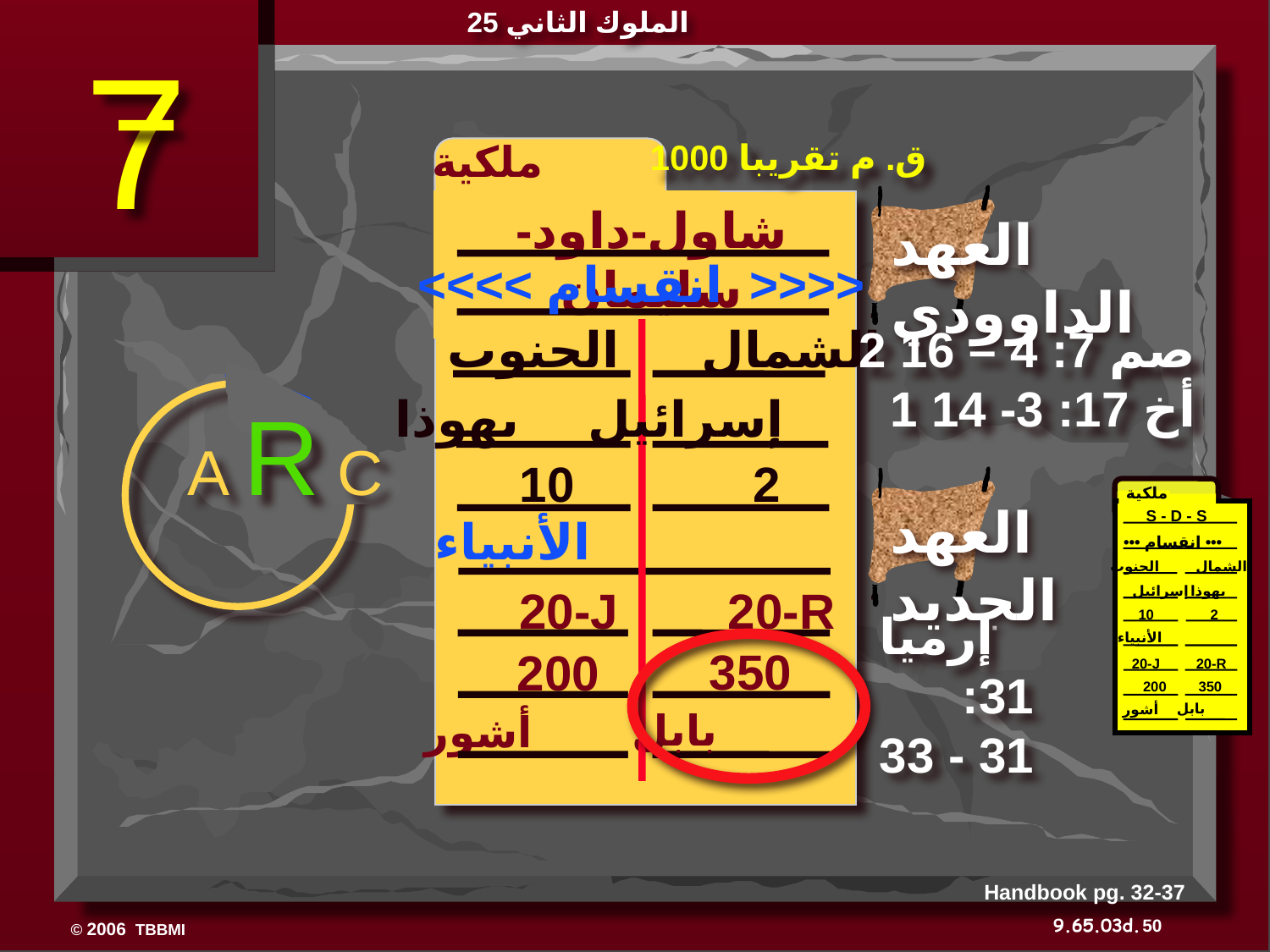

الملوك الثاني 25

7

 ملكية
1000 ق. م تقريبا

شاول-داود-سليمان
العهد الداوودي

<<<< انقسام  >>>>

 الشمال      الجنوب

2 صم 7: 4 – 16
1 أخ 17: 3- 14

إسرائيل     يهوذا

A R C

10             2

ملكية

S - D - S
العهد الجديد
الأنبياء

 ••• انقسام •••
الشمال         الجنوب

   20-J        20-R
إسرائيل
  يهوذا
10              2

إرميا 31:       31 - 33
الأنبياء

  350
  200
 20-J         20-R
350
 200
بابل

أشور
بابل
أشور

Handbook pg. 32-37
50